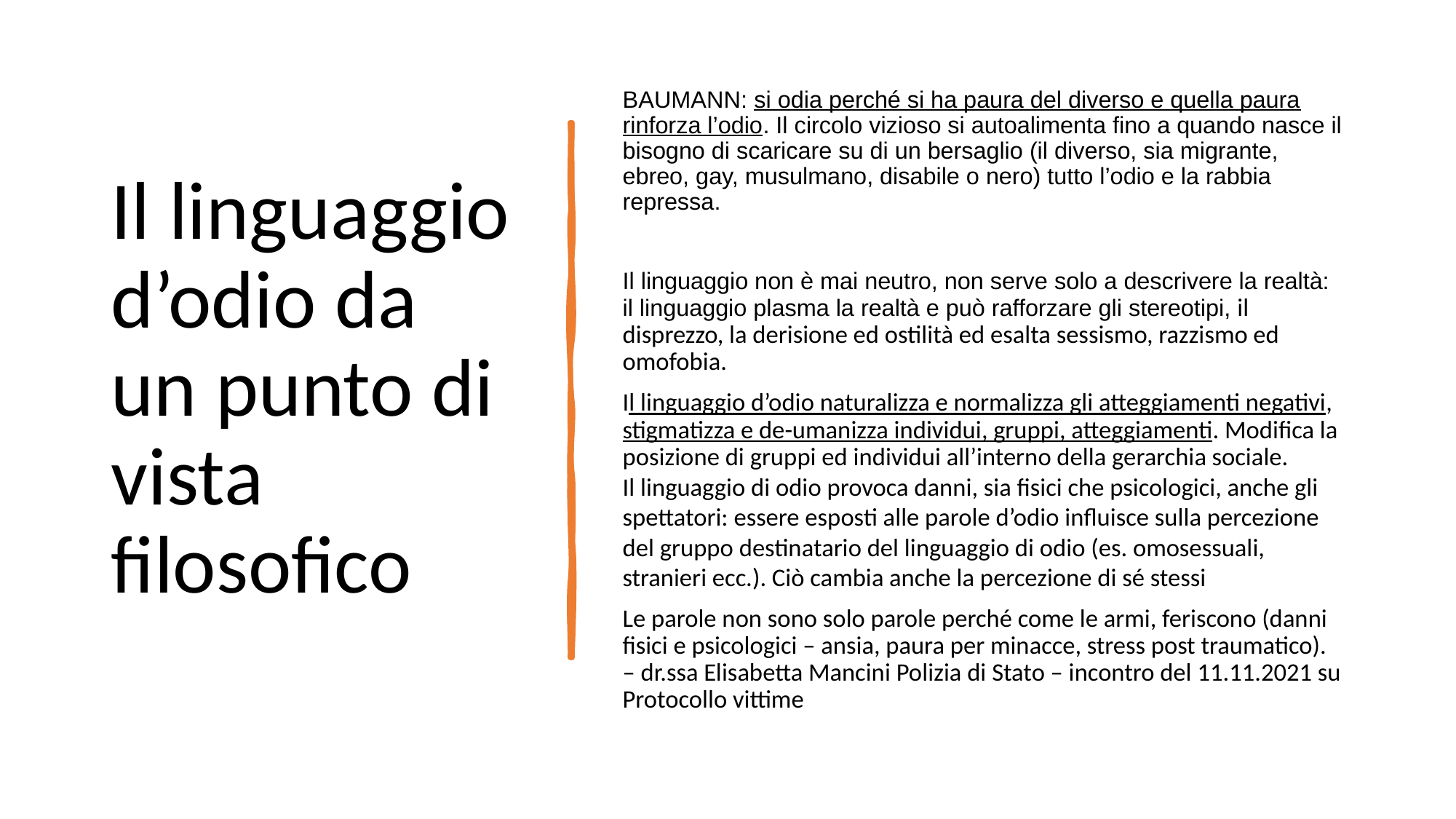

# Il linguaggio d’odio da un punto di vista filosofico
BAUMANN: si odia perché si ha paura del diverso e quella paura rinforza l’odio. Il circolo vizioso si autoalimenta fino a quando nasce il bisogno di scaricare su di un bersaglio (il diverso, sia migrante, ebreo, gay, musulmano, disabile o nero) tutto l’odio e la rabbia repressa.

Il linguaggio non è mai neutro, non serve solo a descrivere la realtà: il linguaggio plasma la realtà e può rafforzare gli stereotipi, il disprezzo, la derisione ed ostilità ed esalta sessismo, razzismo ed omofobia.
Il linguaggio d’odio naturalizza e normalizza gli atteggiamenti negativi, stigmatizza e de-umanizza individui, gruppi, atteggiamenti. Modifica la posizione di gruppi ed individui all’interno della gerarchia sociale.
Il linguaggio di odio provoca danni, sia fisici che psicologici, anche gli spettatori: essere esposti alle parole d’odio influisce sulla percezione del gruppo destinatario del linguaggio di odio (es. omosessuali, stranieri ecc.). Ciò cambia anche la percezione di sé stessi
Le parole non sono solo parole perché come le armi, feriscono (danni fisici e psicologici – ansia, paura per minacce, stress post traumatico). – dr.ssa Elisabetta Mancini Polizia di Stato – incontro del 11.11.2021 su Protocollo vittime